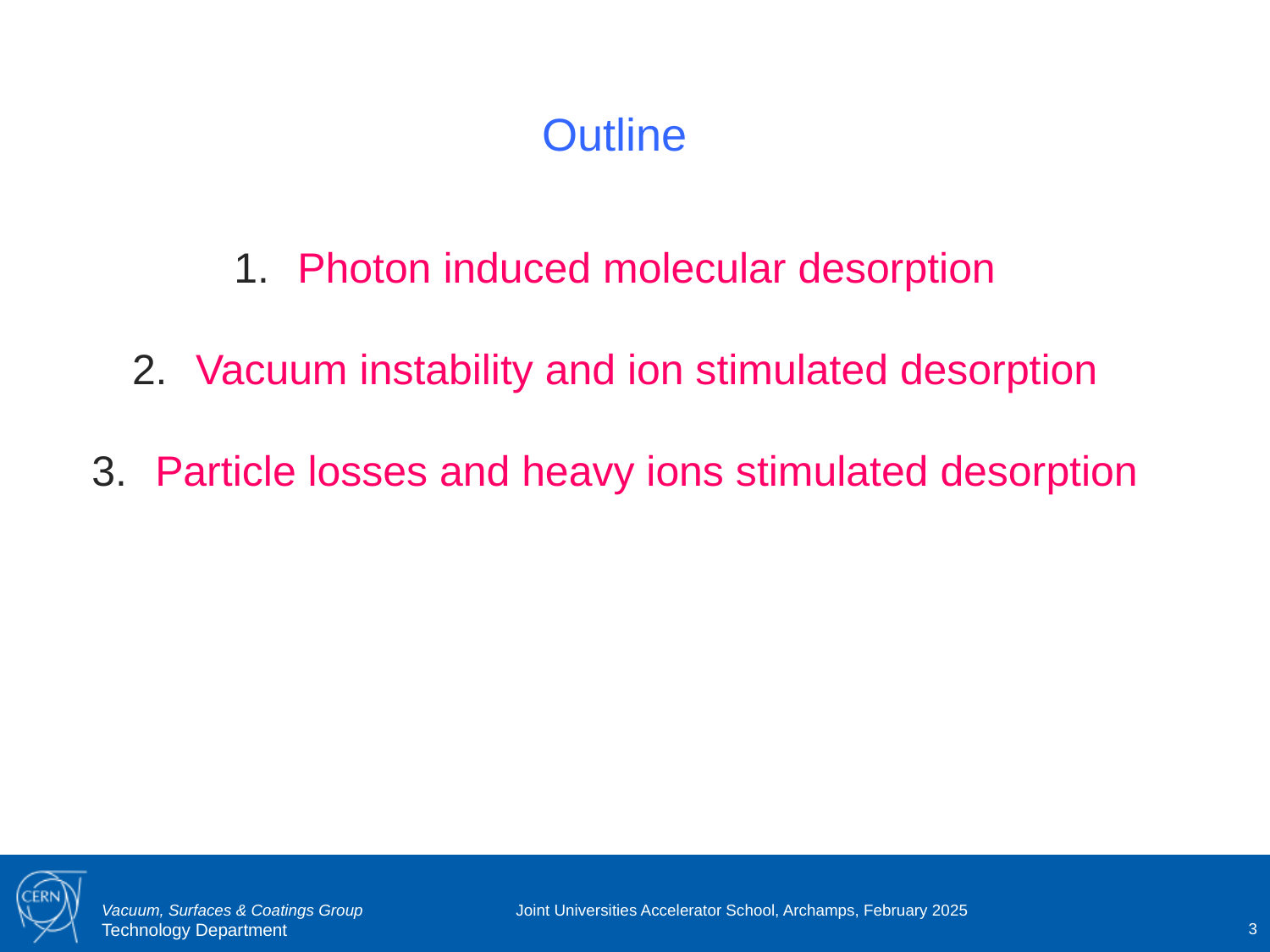

Outline

Photon induced molecular desorption

Vacuum instability and ion stimulated desorption

Particle losses and heavy ions stimulated desorption

Joint Universities Accelerator School, Archamps, February 2025
3